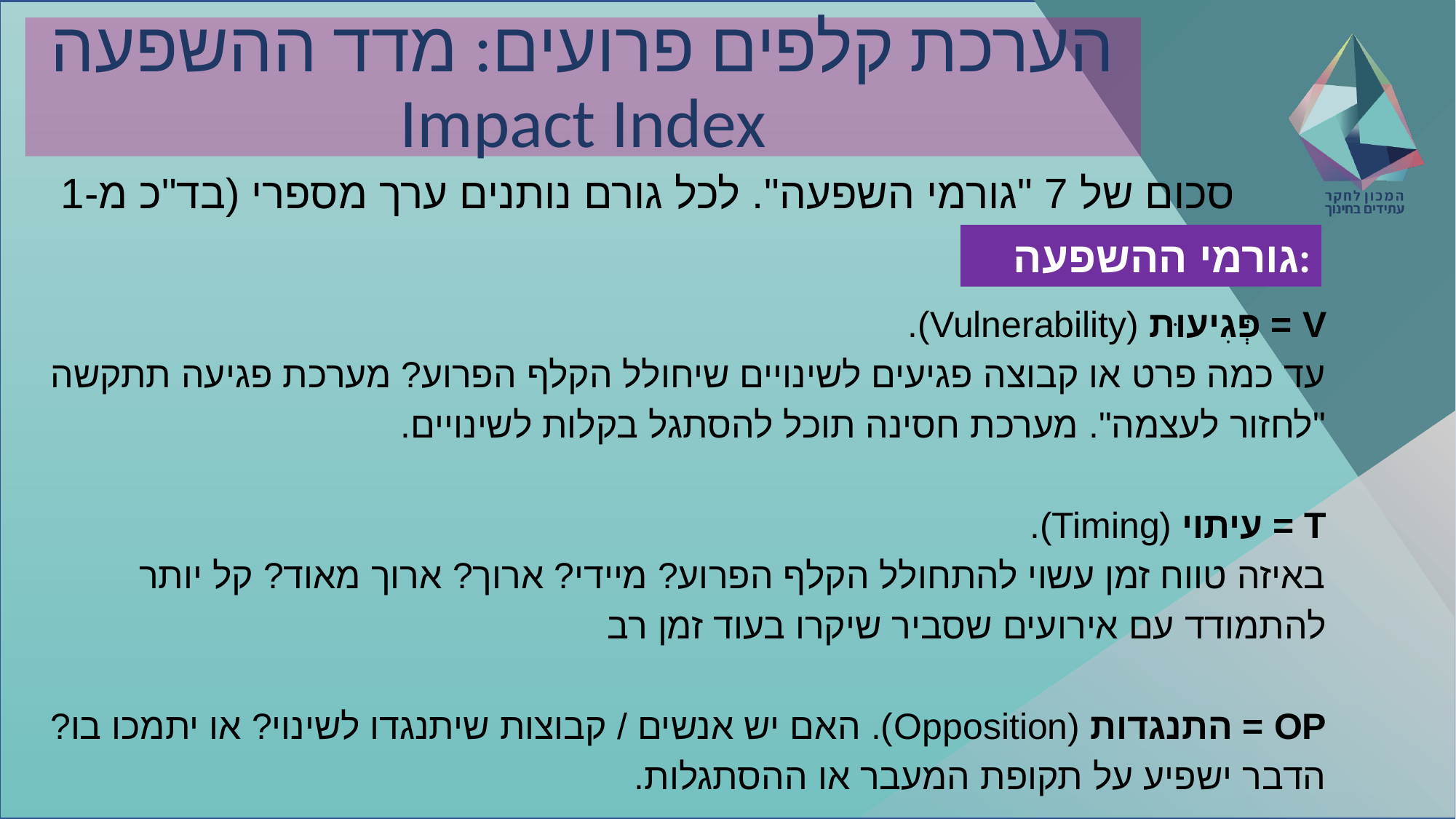

# הערכת קלפים פרועים: מדד ההשפעה Impact Index
סכום של 7 "גורמי השפעה". לכל גורם נותנים ערך מספרי (בד"כ מ-1 עד 4)
גורמי ההשפעה:
V = פְּגִיעוּת (Vulnerability).
עד כמה פרט או קבוצה פגיעים לשינויים שיחולל הקלף הפרוע? מערכת פגיעה תתקשה "לחזור לעצמה". מערכת חסינה תוכל להסתגל בקלות לשינויים.

T = עיתוי (Timing).
באיזה טווח זמן עשוי להתחולל הקלף הפרוע? מיידי? ארוך? ארוך מאוד? קל יותר להתמודד עם אירועים שסביר שיקרו בעוד זמן רב

OP = התנגדות (Opposition). האם יש אנשים / קבוצות שיתנגדו לשינוי? או יתמכו בו? הדבר ישפיע על תקופת המעבר או ההסתגלות.
8